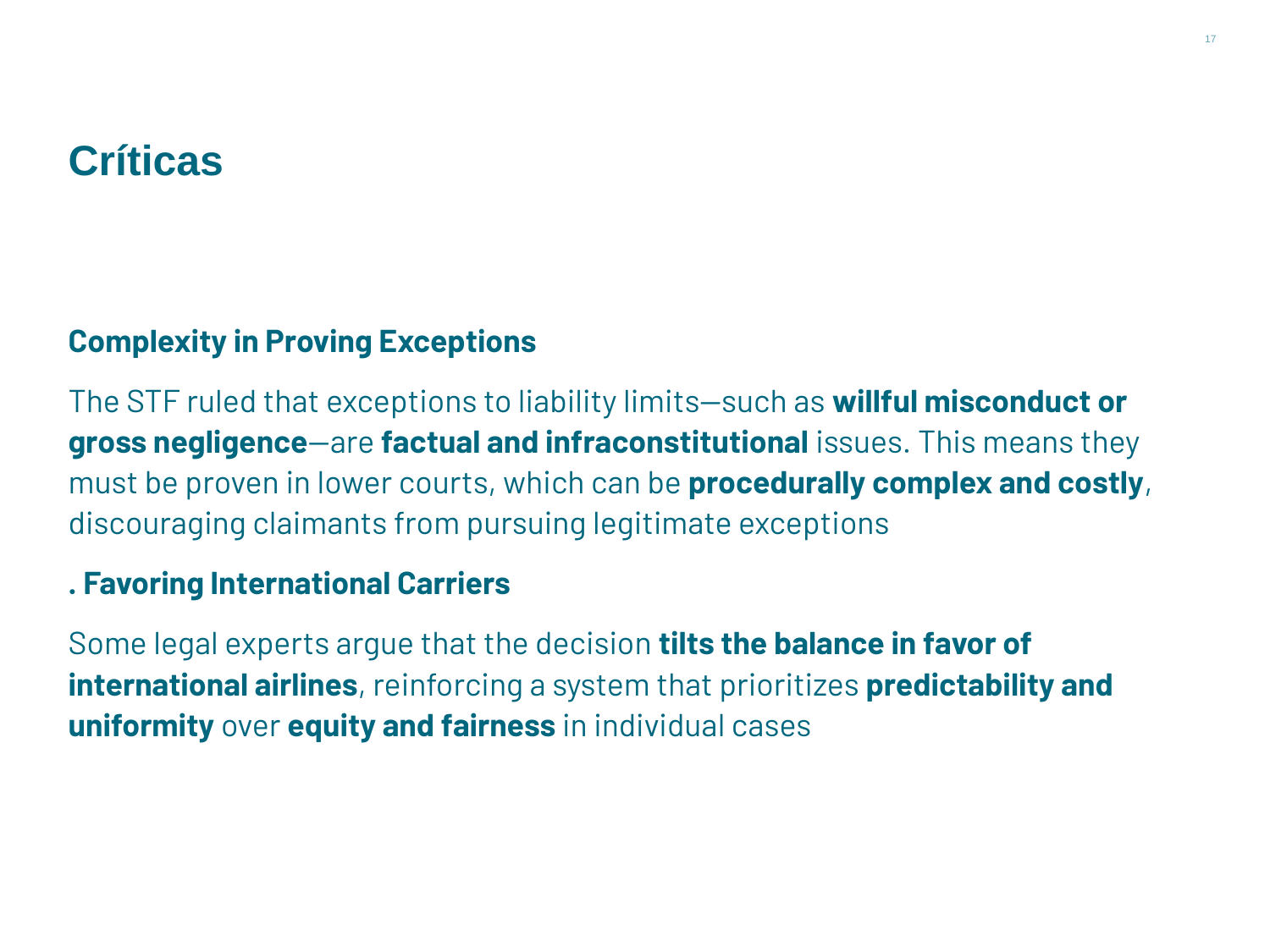

17
# Críticas
Complexity in Proving Exceptions
The STF ruled that exceptions to liability limits—such as willful misconduct or gross negligence—are factual and infraconstitutional issues. This means they must be proven in lower courts, which can be procedurally complex and costly, discouraging claimants from pursuing legitimate exceptions
. Favoring International Carriers
Some legal experts argue that the decision tilts the balance in favor of international airlines, reinforcing a system that prioritizes predictability and uniformity over equity and fairness in individual cases